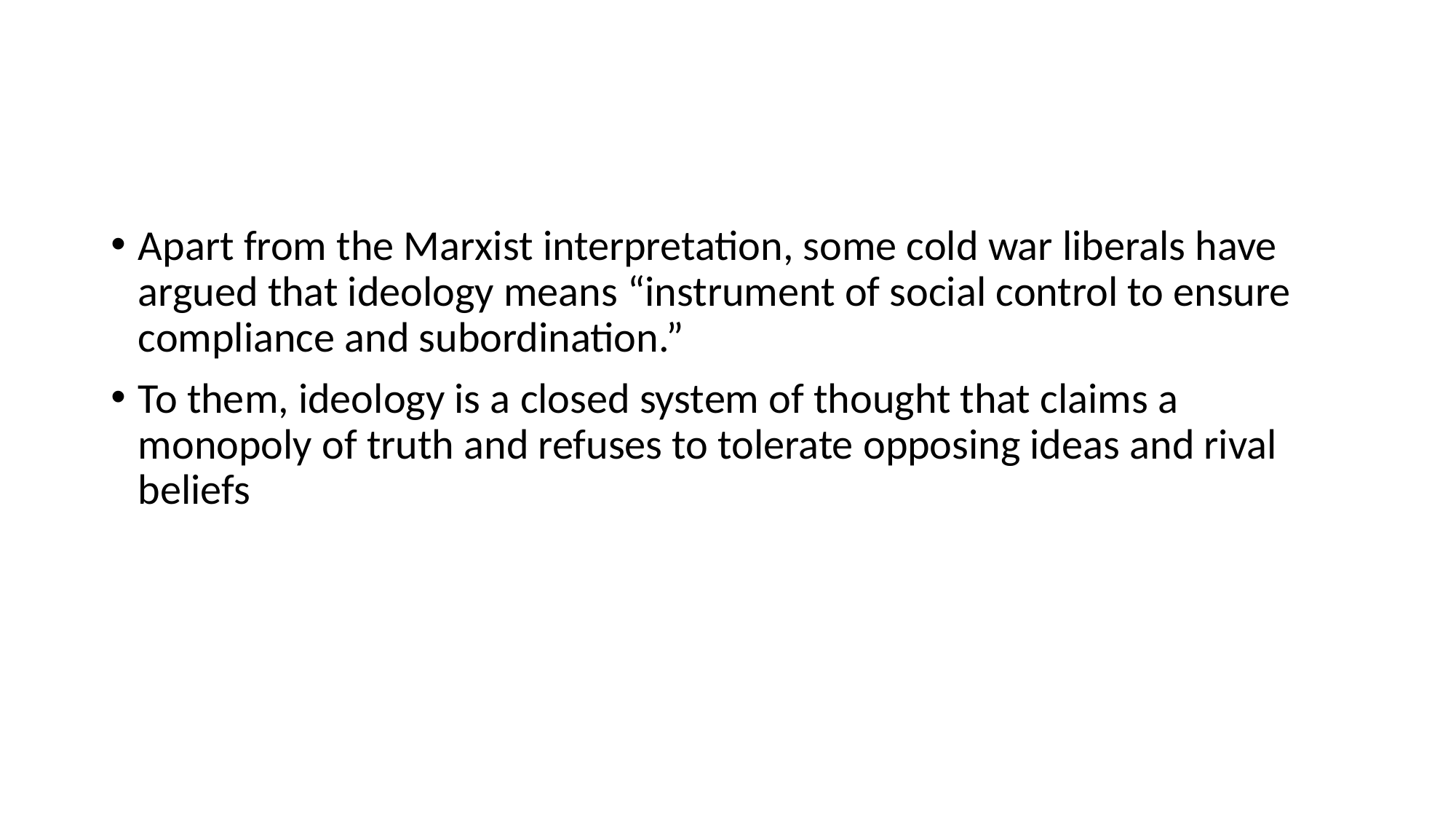

#
Apart from the Marxist interpretation, some cold war liberals have argued that ideology means “instrument of social control to ensure compliance and subordination.”
To them, ideology is a closed system of thought that claims a monopoly of truth and refuses to tolerate opposing ideas and rival beliefs